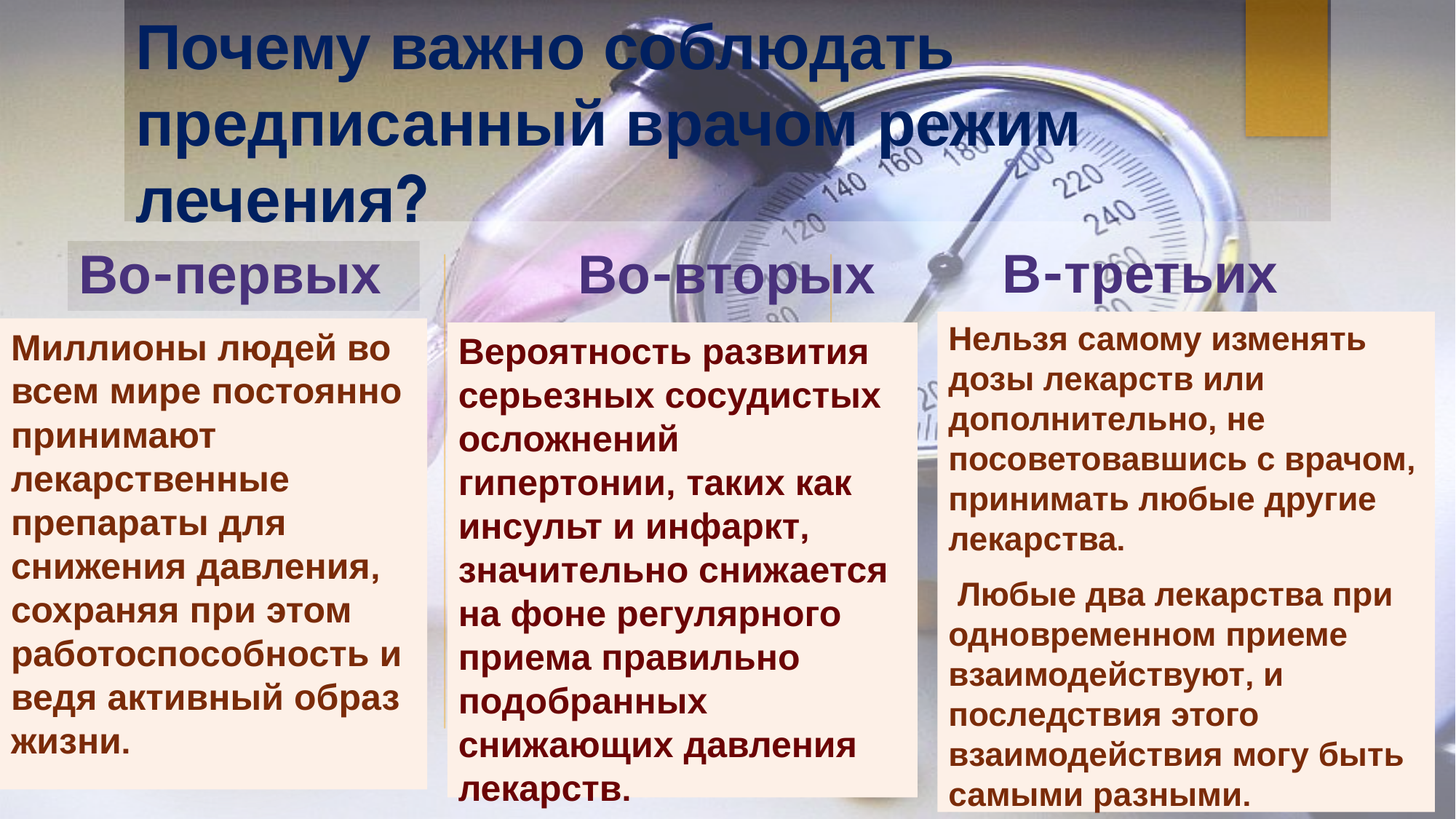

# Почему важно соблюдать предписанный врачом режим лечения?
В-третьих
Во-первых
Во-вторых
Нельзя самому изменять дозы лекарств или дополнительно, не посоветовавшись с врачом, принимать любые другие лекарства.
 Любые два лекарства при одновременном приеме взаимодействуют, и последствия этого взаимодействия могу быть самыми разными.

Миллионы людей во всем мире постоянно принимают лекарственные препараты для снижения давления, сохраняя при этом работоспособность и ведя активный образ жизни.

Вероятность развития серьезных сосудистых осложнений гипертонии, таких как инсульт и инфаркт, значительно снижается на фоне регулярного приема правильно подобранных снижающих давления лекарств.